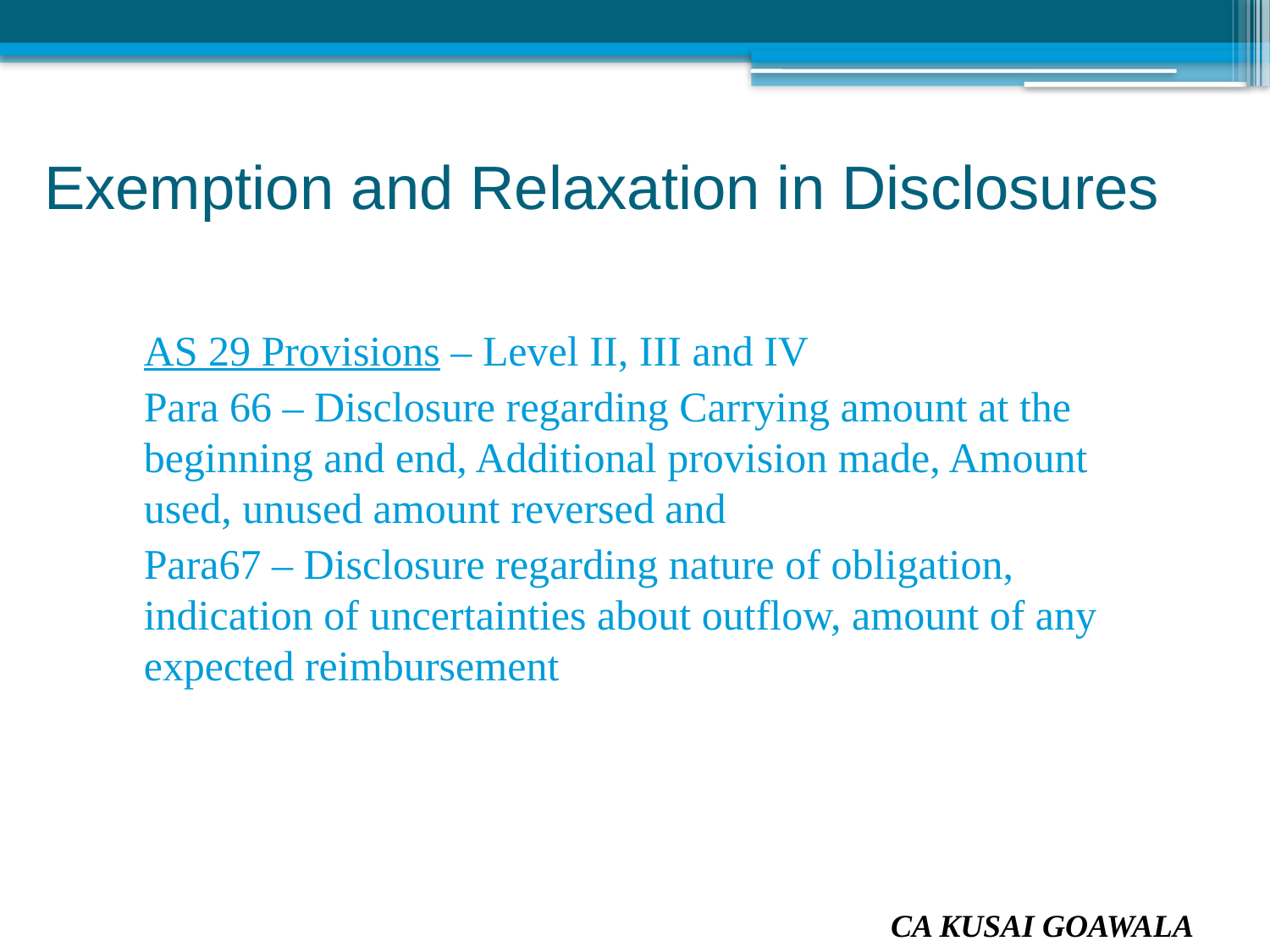

# Exemption and Relaxation in Disclosures
AS 29 Provisions – Level II, III and IV
Para 66 – Disclosure regarding Carrying amount at the beginning and end, Additional provision made, Amount used, unused amount reversed and
Para67 – Disclosure regarding nature of obligation, indication of uncertainties about outflow, amount of any expected reimbursement
CA KUSAI GOAWALA